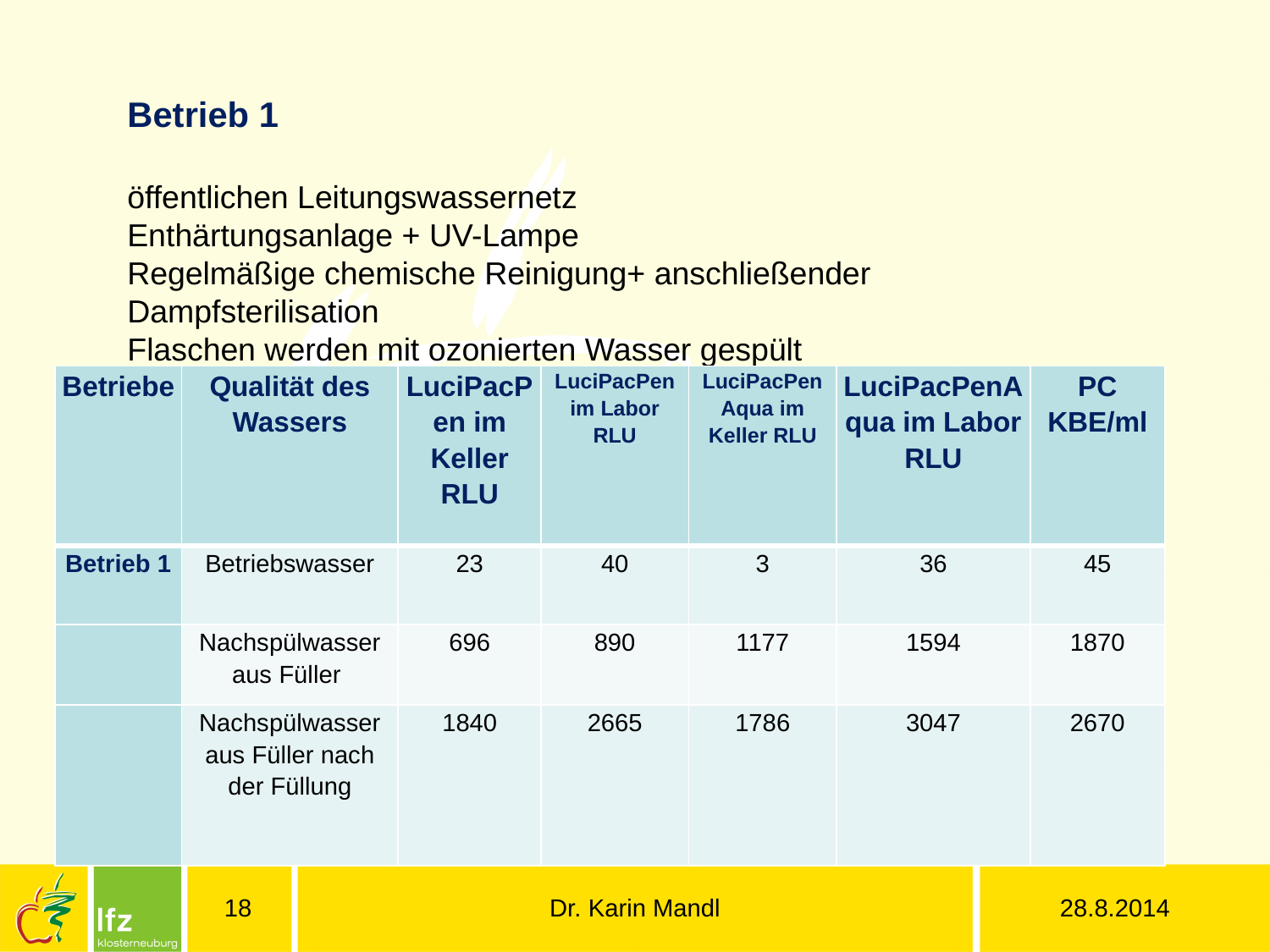

Betrieb 1

öffentlichen Leitungswassernetz
Enthärtungsanlage + UV-Lampe
Regelmäßige chemische Reinigung+ anschließender Dampfsterilisation
Flaschen werden mit ozonierten Wasser gespült

| Betriebe | Qualität des Wassers | LuciPacPen im Keller RLU | LuciPacPen im Labor RLU | LuciPacPen Aqua im Keller RLU | LuciPacPenAqua im Labor RLU | PC KBE/ml |
| --- | --- | --- | --- | --- | --- | --- |
| Betrieb 1 | Betriebswasser | 23 | 40 | 3 | 36 | 45 |
|  | Nachspülwasser aus Füller | 696 | 890 | 1177 | 1594 | 1870 |
|  | Nachspülwasser aus Füller nach der Füllung | 1840 | 2665 | 1786 | 3047 | 2670 |
18
Dr. Karin Mandl
28.8.2014